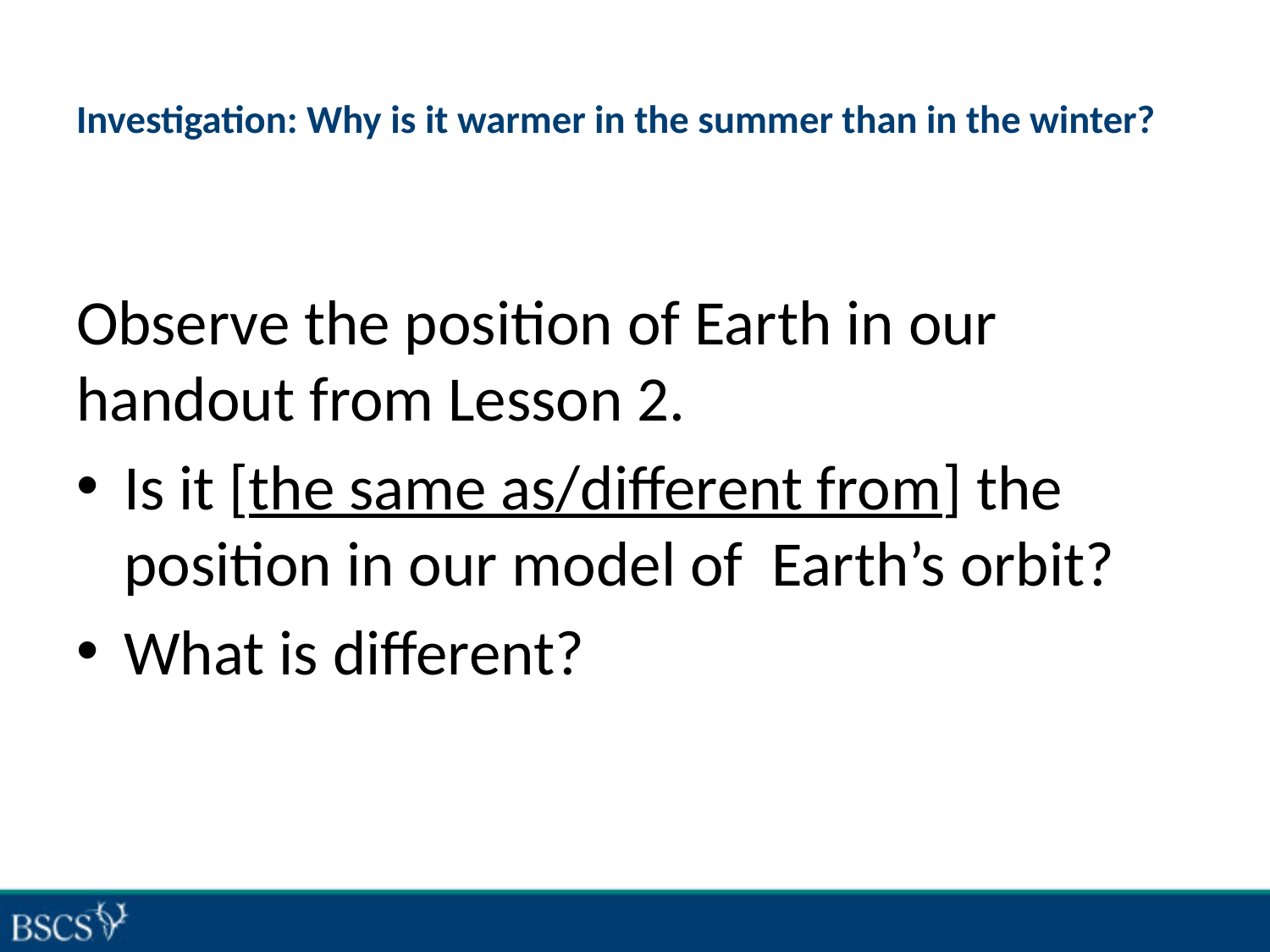

# Investigation: Why is it warmer in the summer than in the winter?
Observe the position of Earth in our handout from Lesson 2.
Is it [the same as/different from] the position in our model of  Earth’s orbit?
What is different?